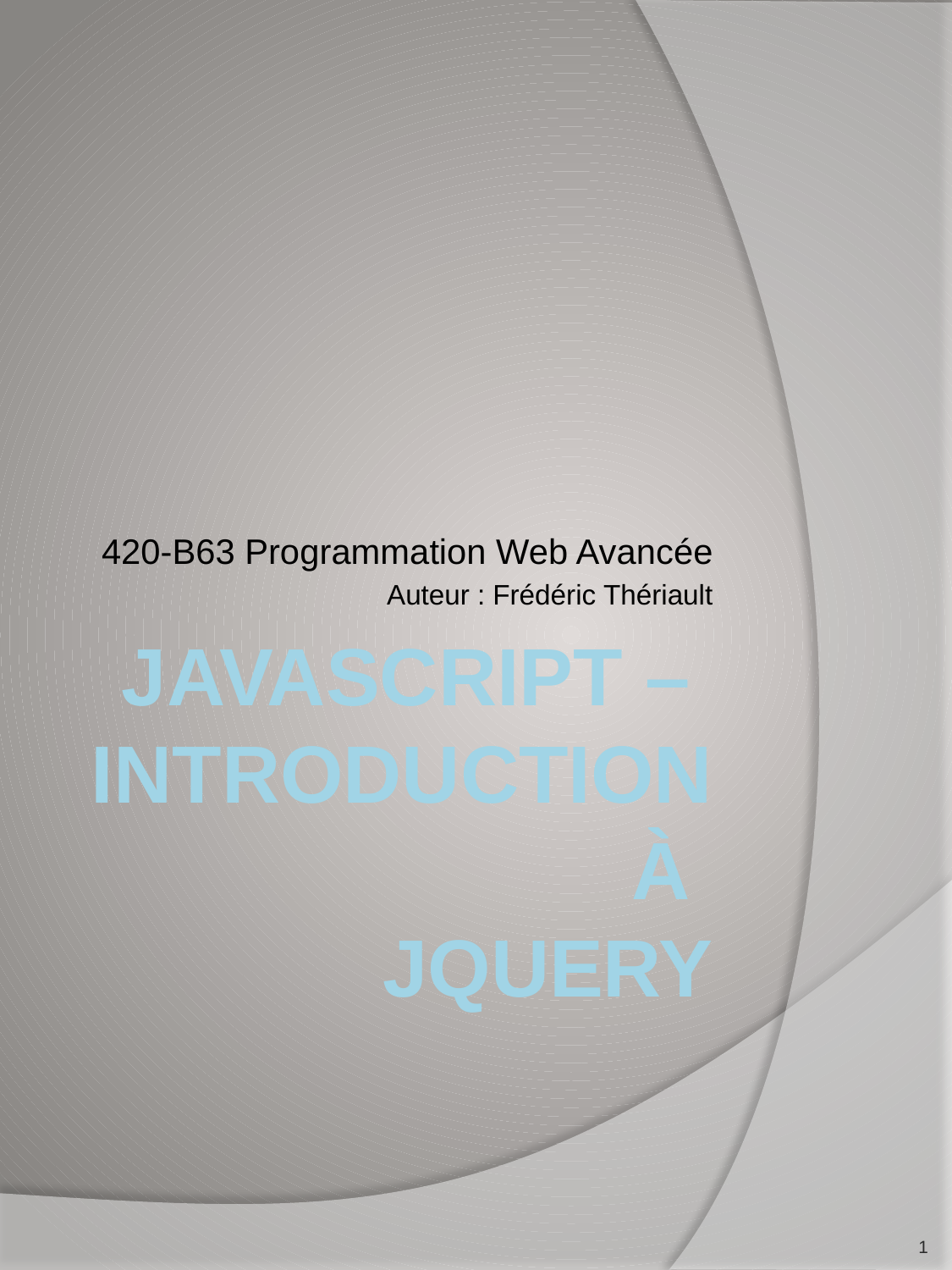

420-B63 Programmation Web Avancée
Auteur : Frédéric Thériault
# Javascript – Introduction à jquery
1